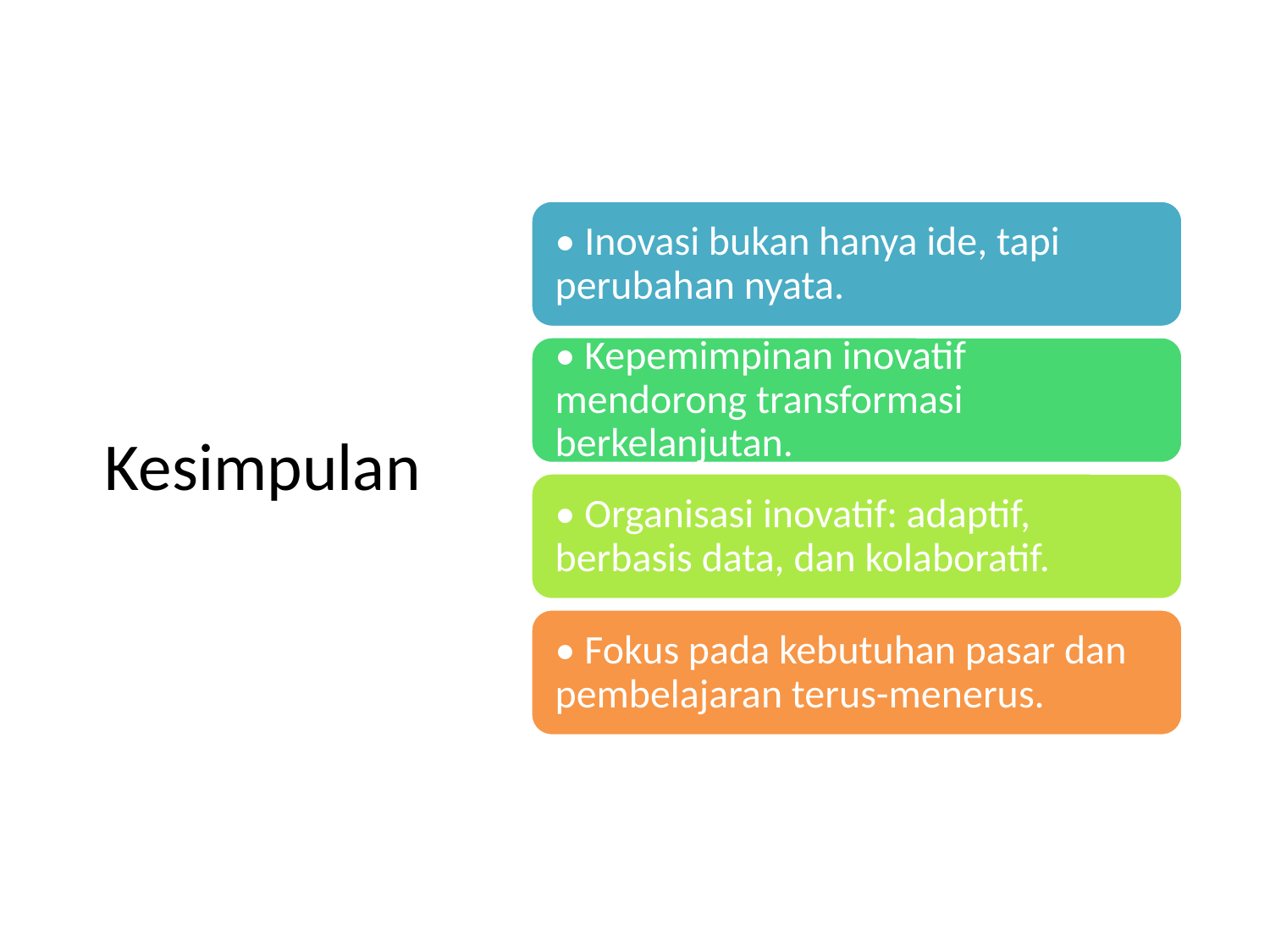

# Kesimpulan
• Inovasi bukan hanya ide, tapi perubahan nyata.
• Kepemimpinan inovatif mendorong transformasi berkelanjutan.
• Organisasi inovatif: adaptif, berbasis data, dan kolaboratif.
• Fokus pada kebutuhan pasar dan pembelajaran terus-menerus.